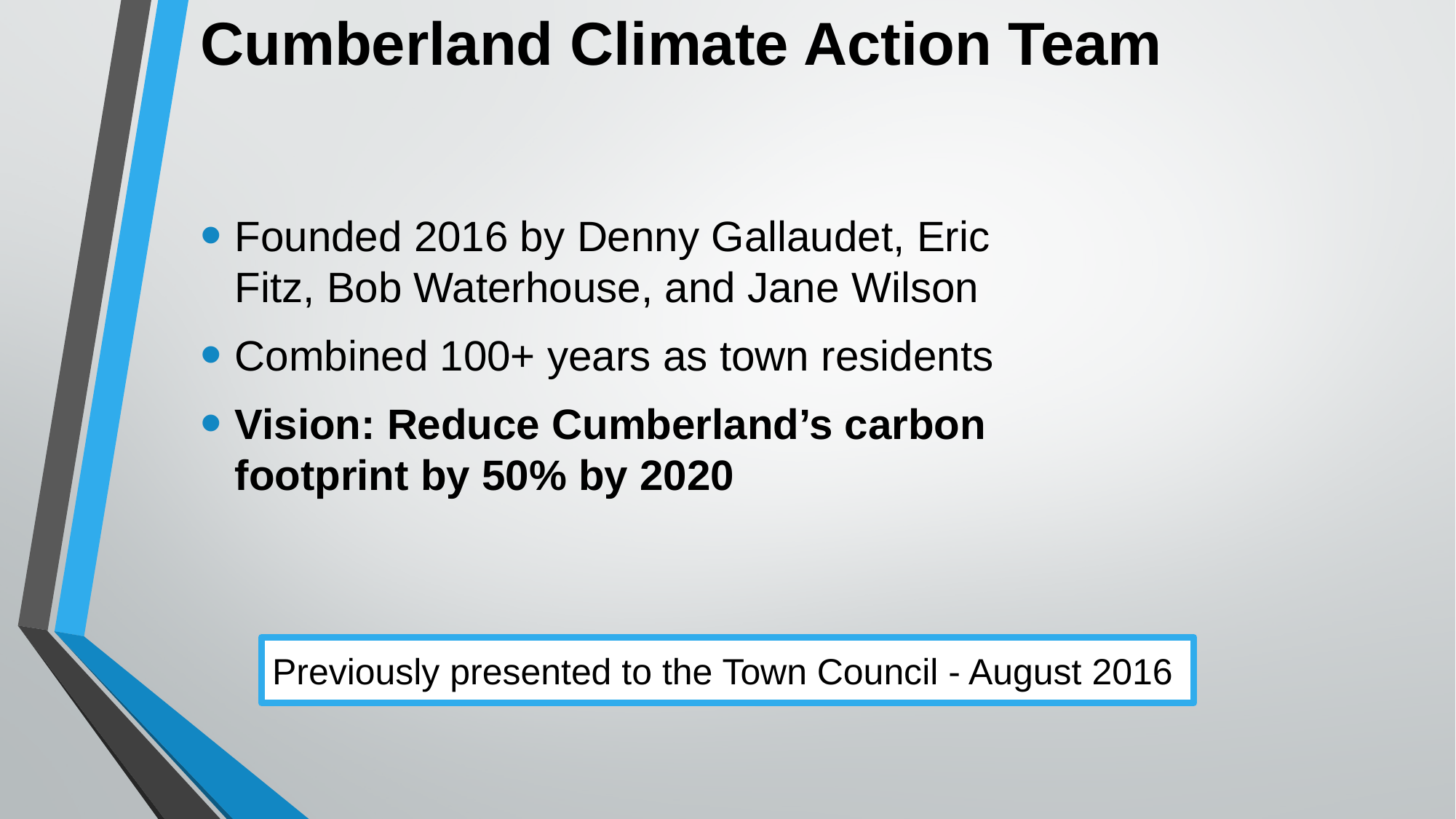

# Cumberland Climate Action Team

Founded 2016 by Denny Gallaudet, Eric Fitz, Bob Waterhouse, and Jane Wilson
Combined 100+ years as town residents
Vision: Reduce Cumberland’s carbon footprint by 50% by 2020

Previously presented to the Town Council - August 2016